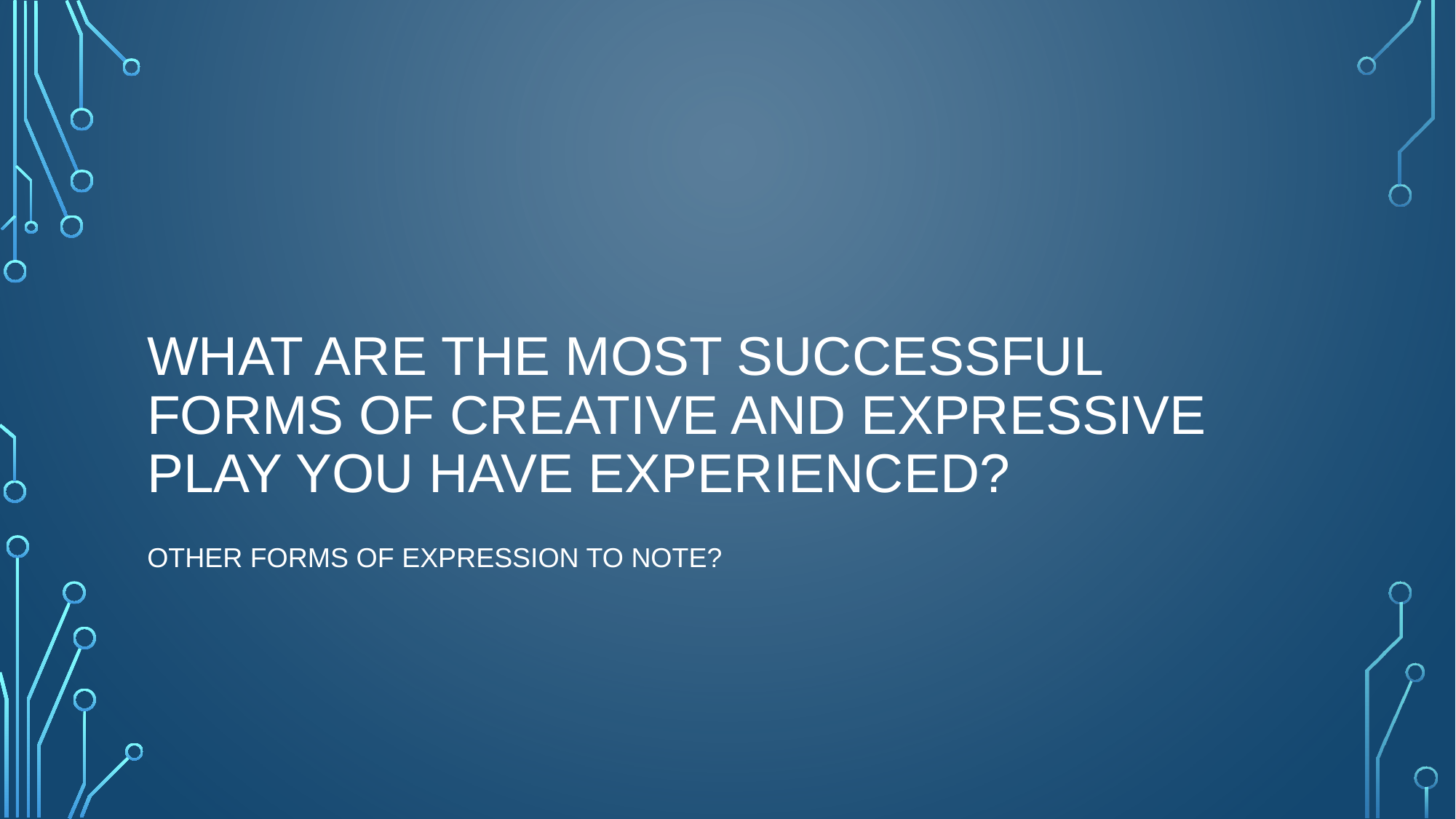

# What are the most successful forms of creative and expressive play you have experienced?
Other forms of expression to note?